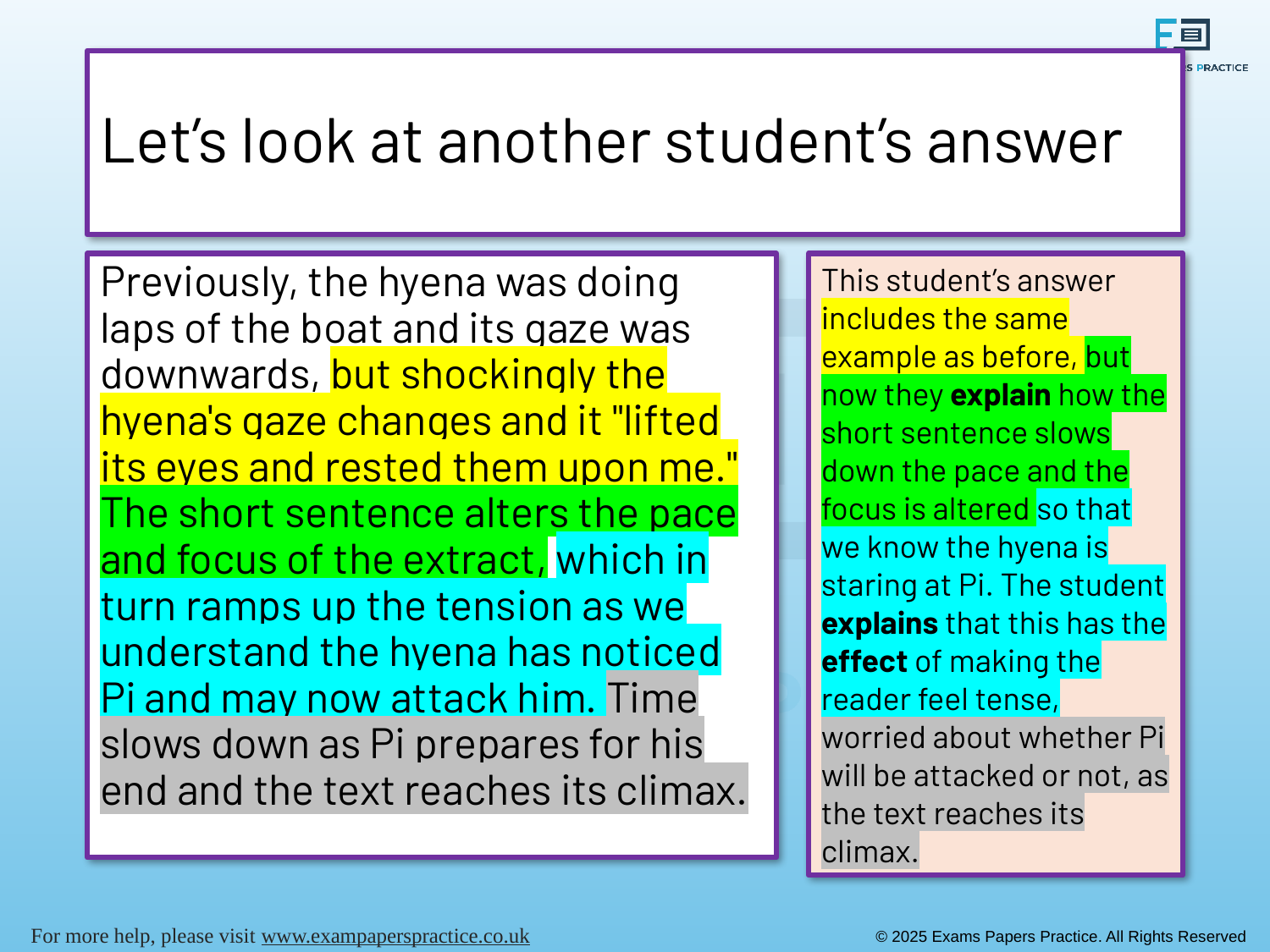

# Let’s look at another student’s answer
Previously, the hyena was doing laps of the boat and its gaze was downwards, but shockingly the hyena's gaze changes and it "lifted its eyes and rested them upon me." The short sentence alters the pace and focus of the extract, which in turn ramps up the tension as we understand the hyena has noticed Pi and may now attack him. Time slows down as Pi prepares for his end and the text reaches its climax.
This student’s answer includes the same example as before, but now they explain how the short sentence slows down the pace and the focus is altered so that we know the hyena is staring at Pi. The student explains that this has the effect of making the reader feel tense, worried about whether Pi will be attacked or not, as the text reaches its climax.